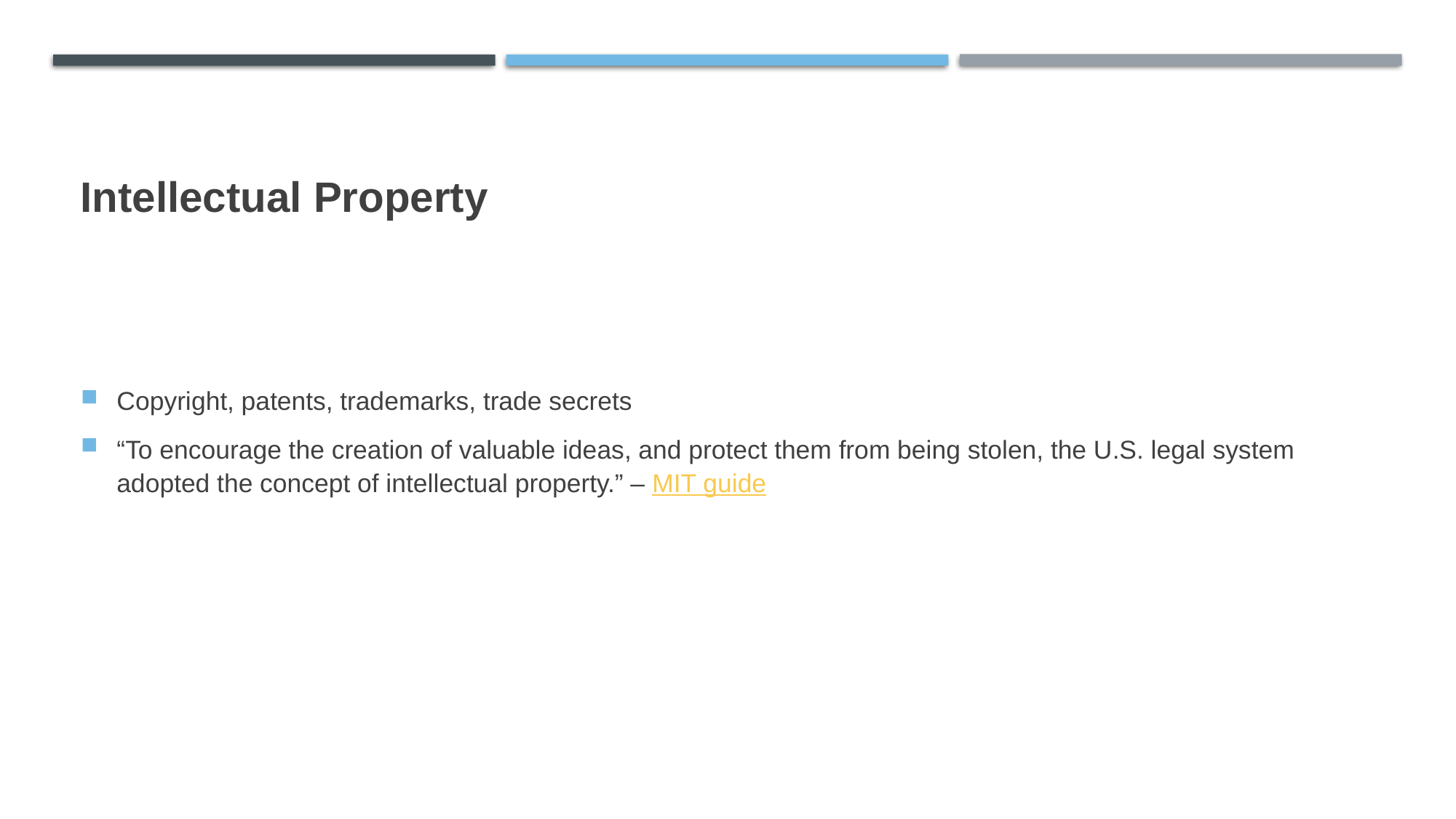

# Intellectual Property
Copyright, patents, trademarks, trade secrets
“To encourage the creation of valuable ideas, and protect them from being stolen, the U.S. legal system adopted the concept of intellectual property.” – MIT guide